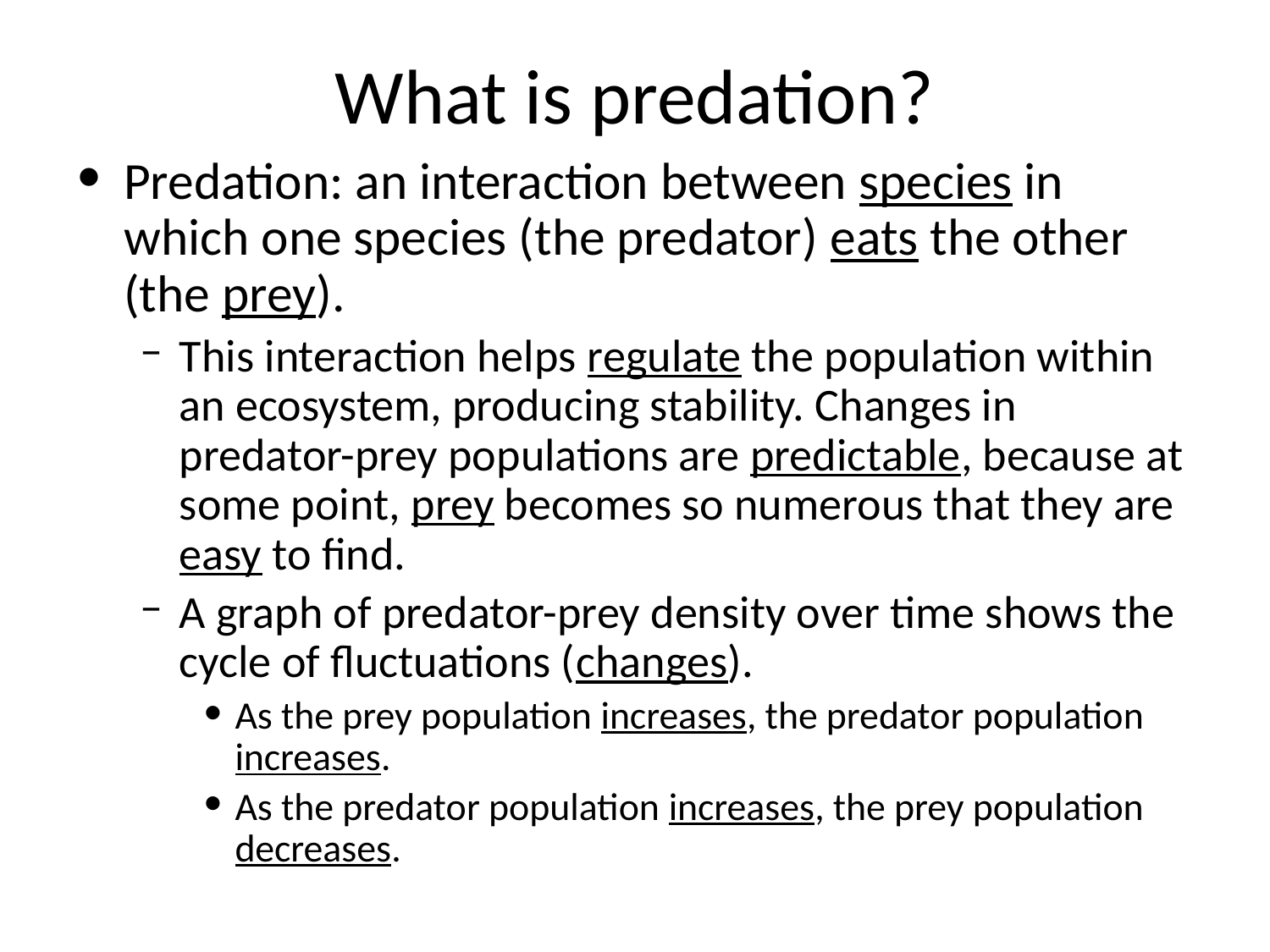

# What is predation?
Predation: an interaction between species in which one species (the predator) eats the other (the prey).
This interaction helps regulate the population within an ecosystem, producing stability. Changes in predator-prey populations are predictable, because at some point, prey becomes so numerous that they are easy to find.
A graph of predator-prey density over time shows the cycle of fluctuations (changes).
As the prey population increases, the predator population increases.
As the predator population increases, the prey population decreases.